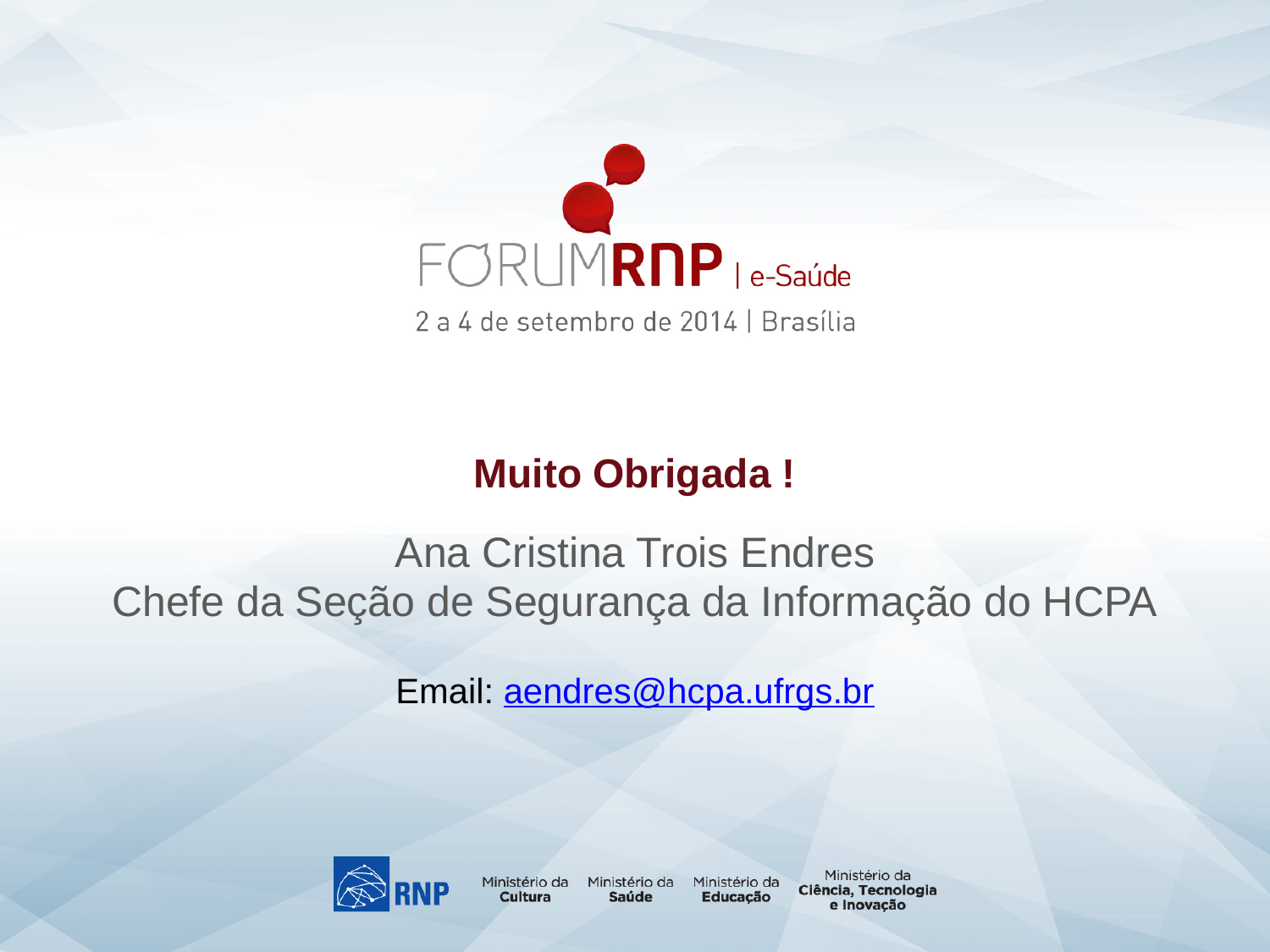

Muito Obrigada !
Ana Cristina Trois Endres
Chefe da Seção de Segurança da Informação do HCPA

Email: aendres@hcpa.ufrgs.br